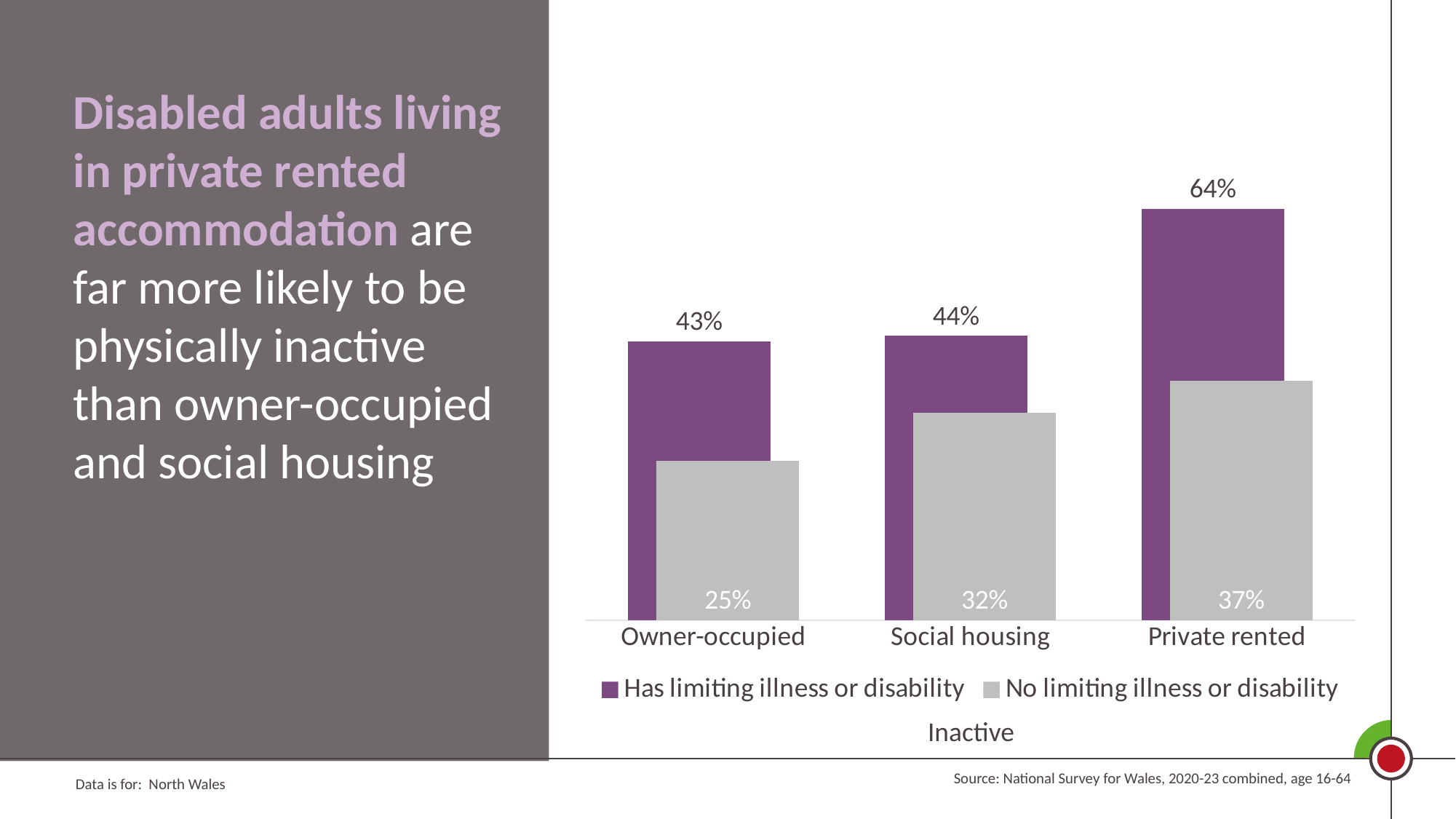

Disabled adults living in private rented accommodation are far more likely to be physically inactive than owner-occupied and social housing

### Chart

| Category | Has limiting illness or disability | No limiting illness or disability |
|---|---|---|
| Owner-occupied | 0.43230233236839666 | 0.2471305035547002 |
| Social housing | 0.44108768795172704 | 0.3220963010276659 |
| Private rented | 0.6378264359273352 | 0.37144591881551586 |
Inactive